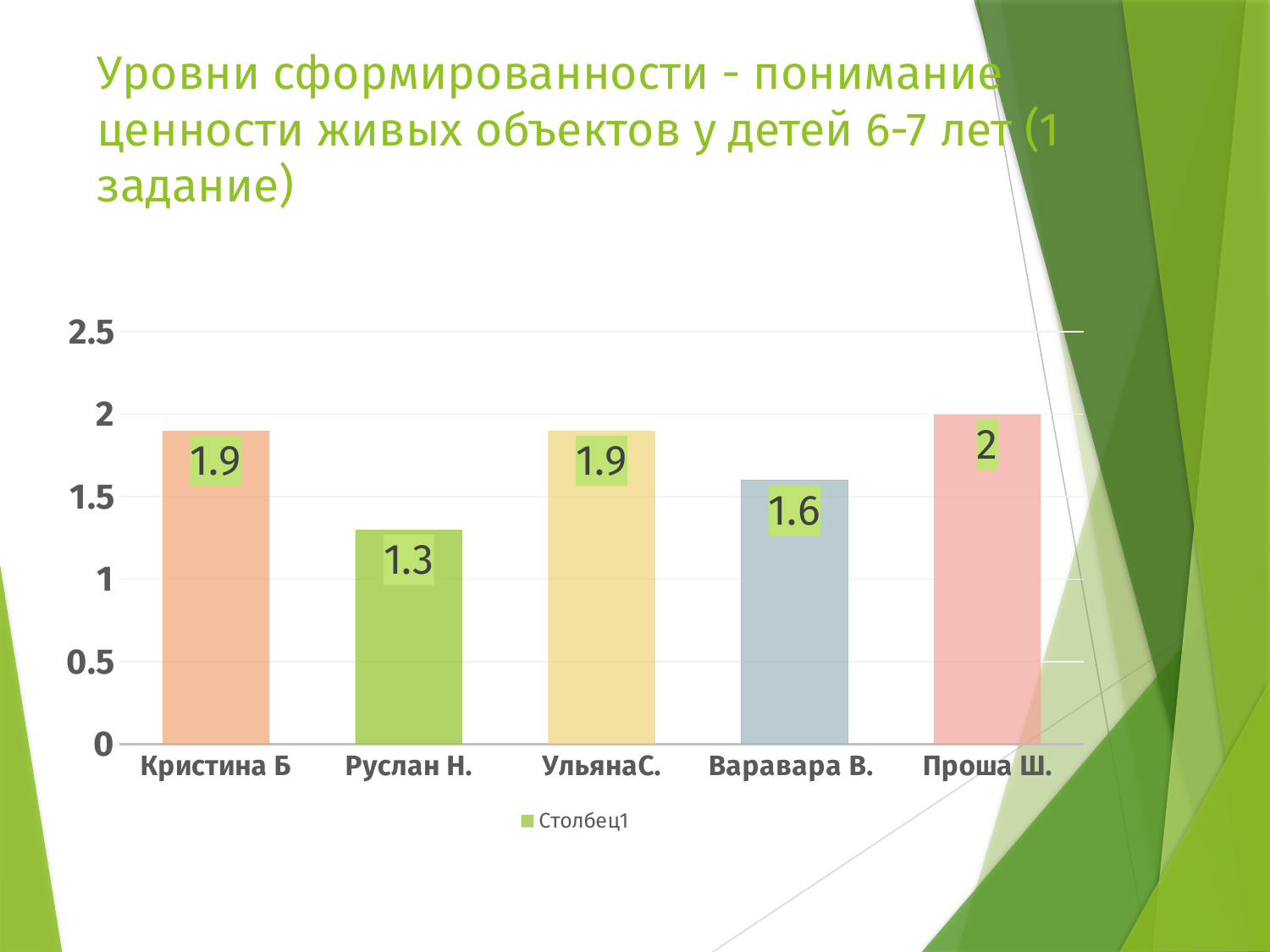

# Уровни сформированности - понимание ценности живых объектов у детей 6-7 лет (1 задание)

### Chart

| Category | Столбец1 |
|---|---|
| Кристина Б | 1.9 |
| Руслан Н. | 1.3 |
| УльянаС. | 1.9 |
| Варавара В.  | 1.6 |
| Проша Ш. | 2.0 |